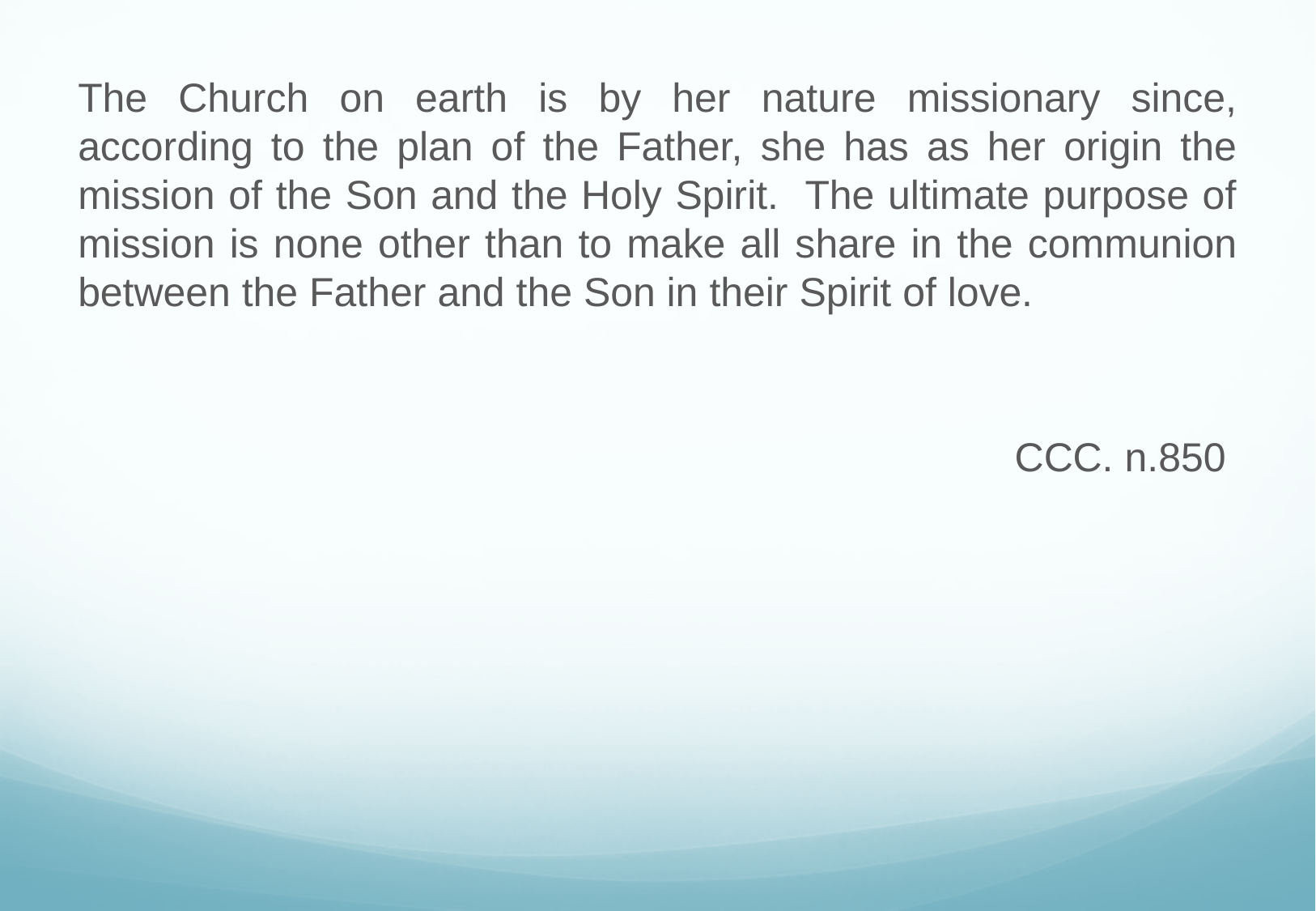

The Church on earth is by her nature missionary since, according to the plan of the Father, she has as her origin the mission of the Son and the Holy Spirit.  The ultimate purpose of mission is none other than to make all share in the communion between the Father and the Son in their Spirit of love.

CCC. n.850